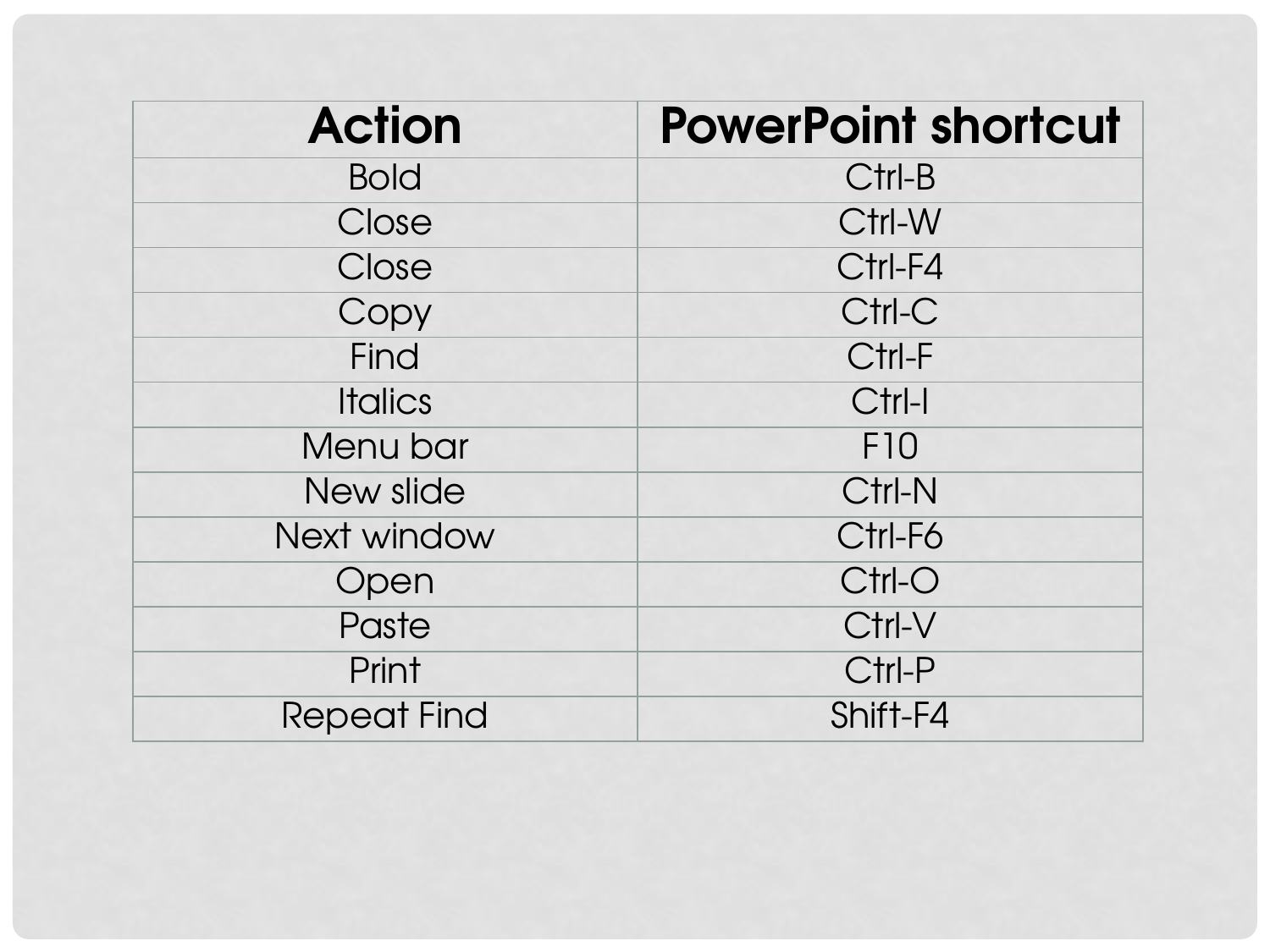

| Action | PowerPoint shortcut |
| --- | --- |
| Bold | Ctrl-B |
| Close | Ctrl-W |
| Close | Ctrl-F4 |
| Copy | Ctrl-C |
| Find | Ctrl-F |
| Italics | Ctrl-I |
| Menu bar | F10 |
| New slide | Ctrl-N |
| Next window | Ctrl-F6 |
| Open | Ctrl-O |
| Paste | Ctrl-V |
| Print | Ctrl-P |
| Repeat Find | Shift-F4 |